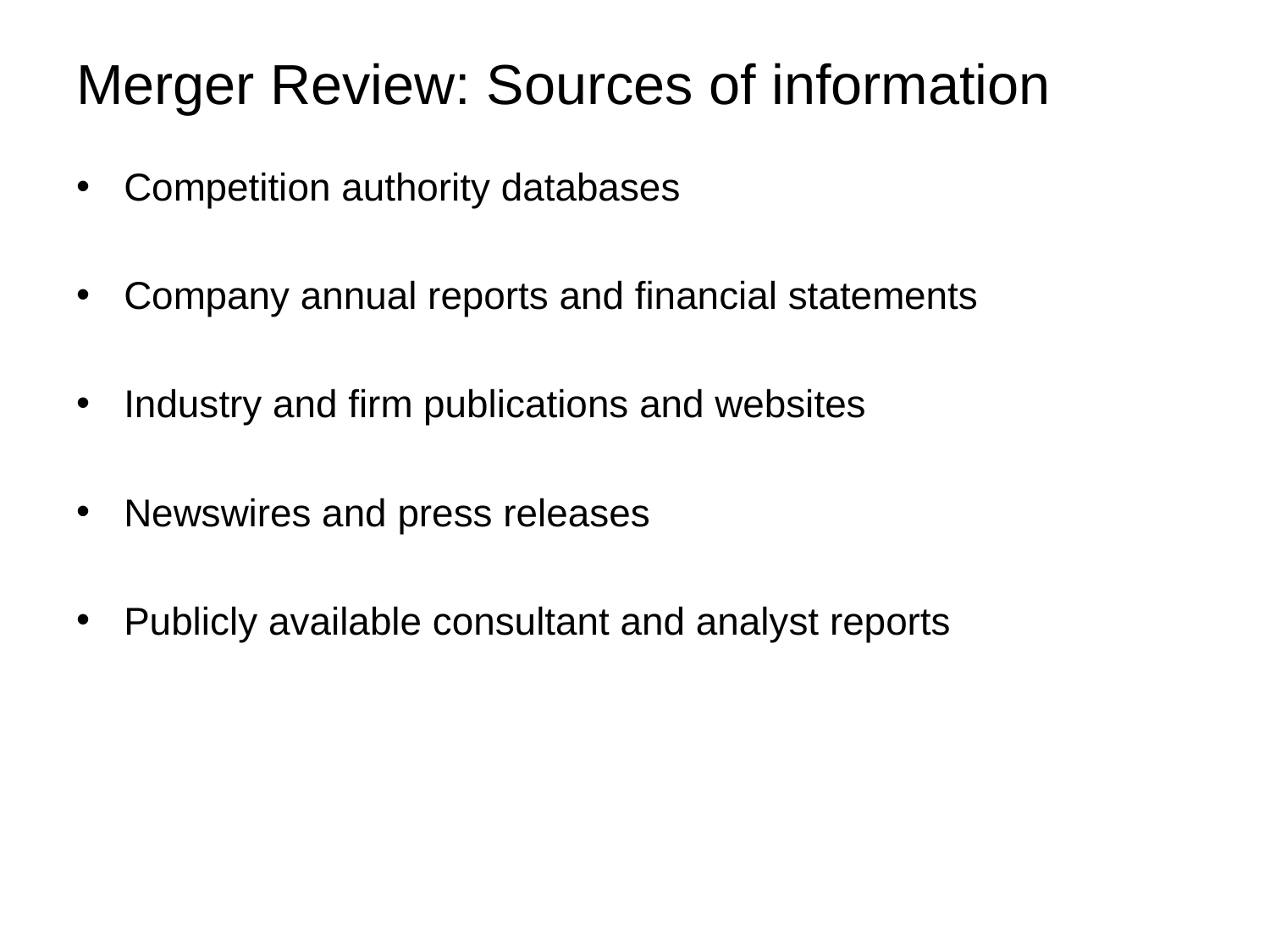

# Merger Review: Sources of information
Competition authority databases

Company annual reports and financial statements

Industry and firm publications and websites

Newswires and press releases

Publicly available consultant and analyst reports